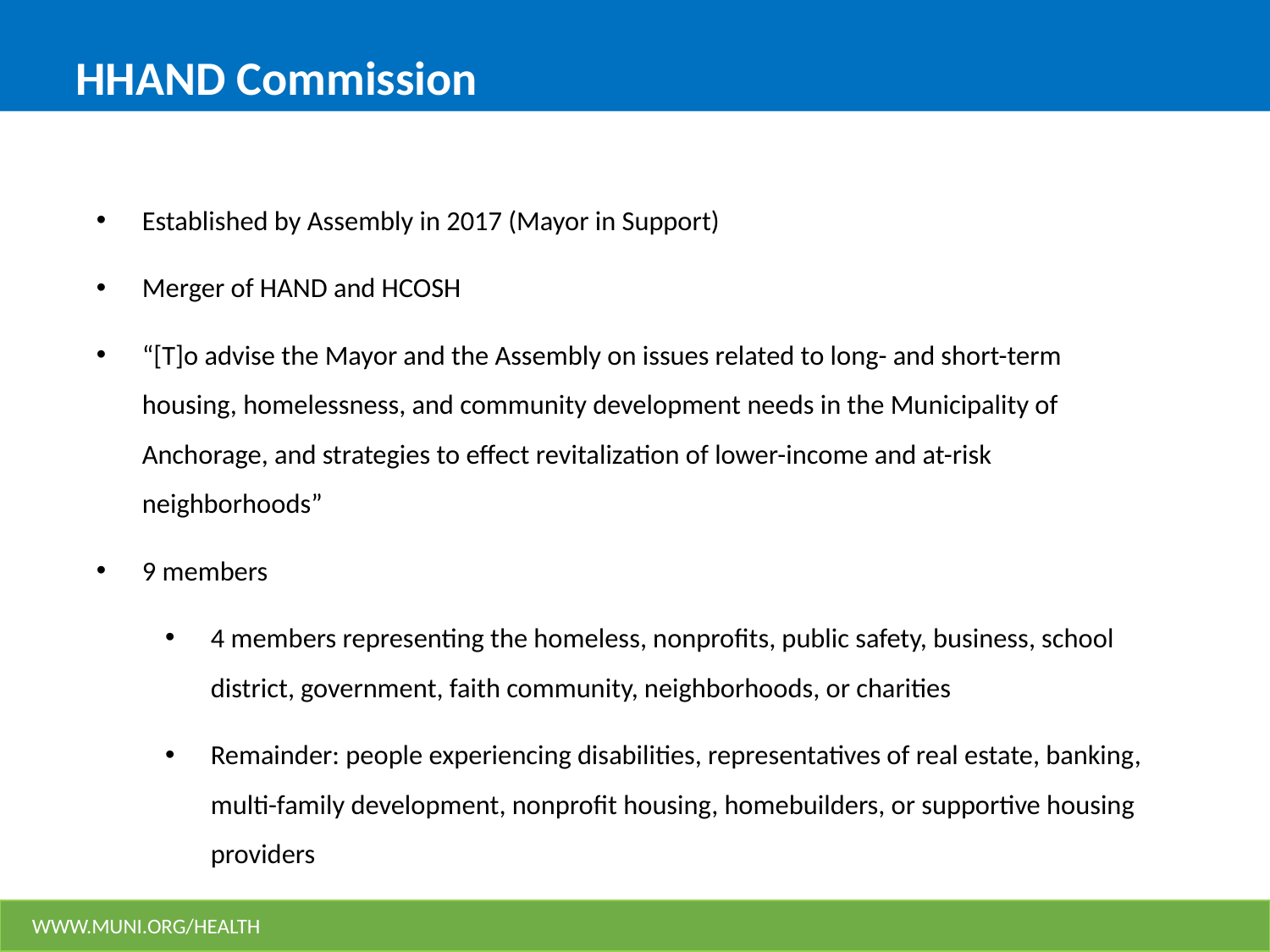

# HHAND Commission
Established by Assembly in 2017 (Mayor in Support)
Merger of HAND and HCOSH
“[T]o advise the Mayor and the Assembly on issues related to long- and short-term housing, homelessness, and community development needs in the Municipality of Anchorage, and strategies to effect revitalization of lower-income and at-risk neighborhoods”
9 members
4 members representing the homeless, nonprofits, public safety, business, school district, government, faith community, neighborhoods, or charities
Remainder: people experiencing disabilities, representatives of real estate, banking, multi-family development, nonprofit housing, homebuilders, or supportive housing providers